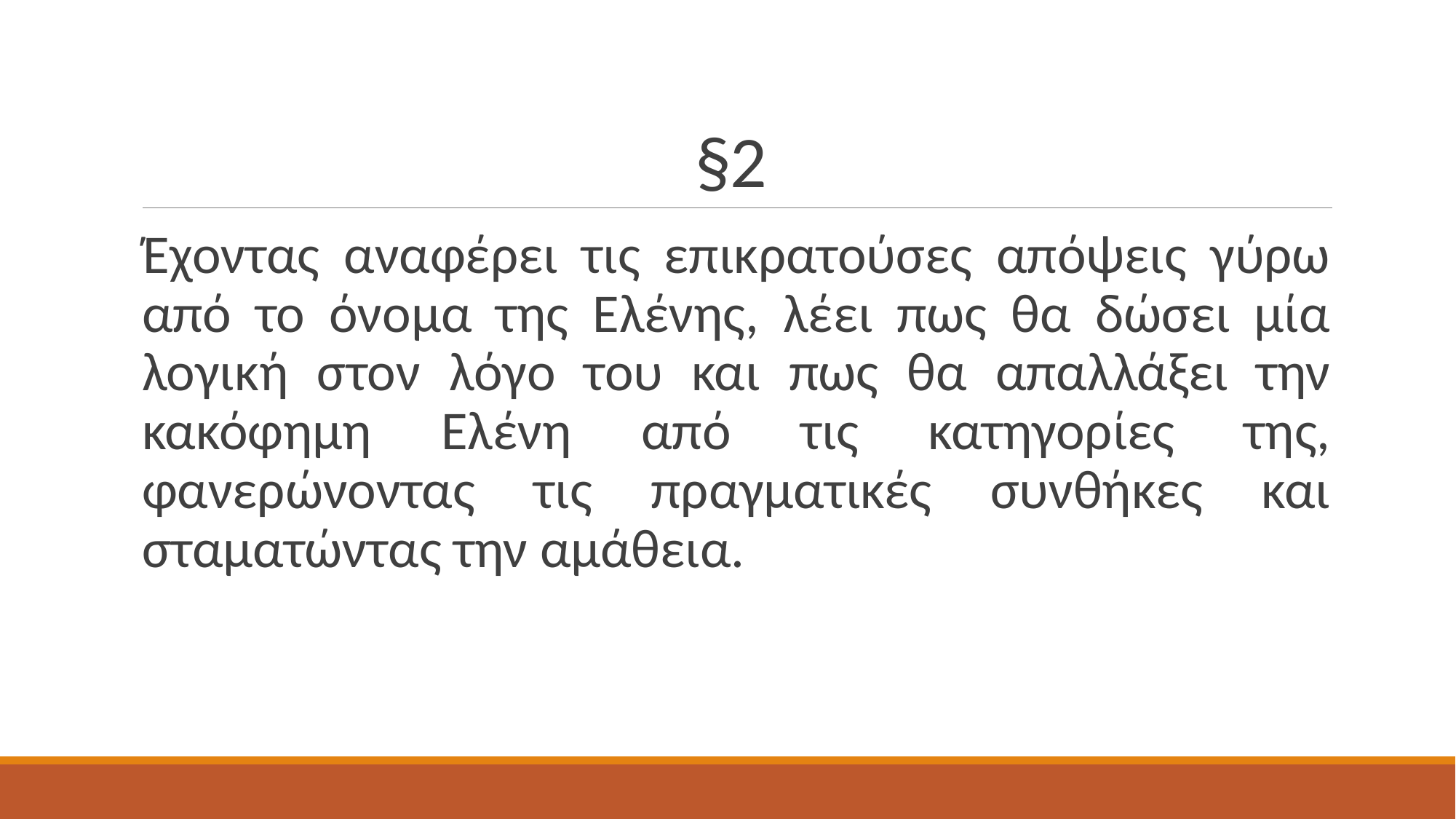

# §2
Έχοντας αναφέρει τις επικρατούσες απόψεις γύρω από το όνομα της Ελένης, λέει πως θα δώσει μία λογική στον λόγο του και πως θα απαλλάξει την κακόφημη Ελένη από τις κατηγορίες της, φανερώνοντας τις πραγματικές συνθήκες και σταματώντας την αμάθεια.